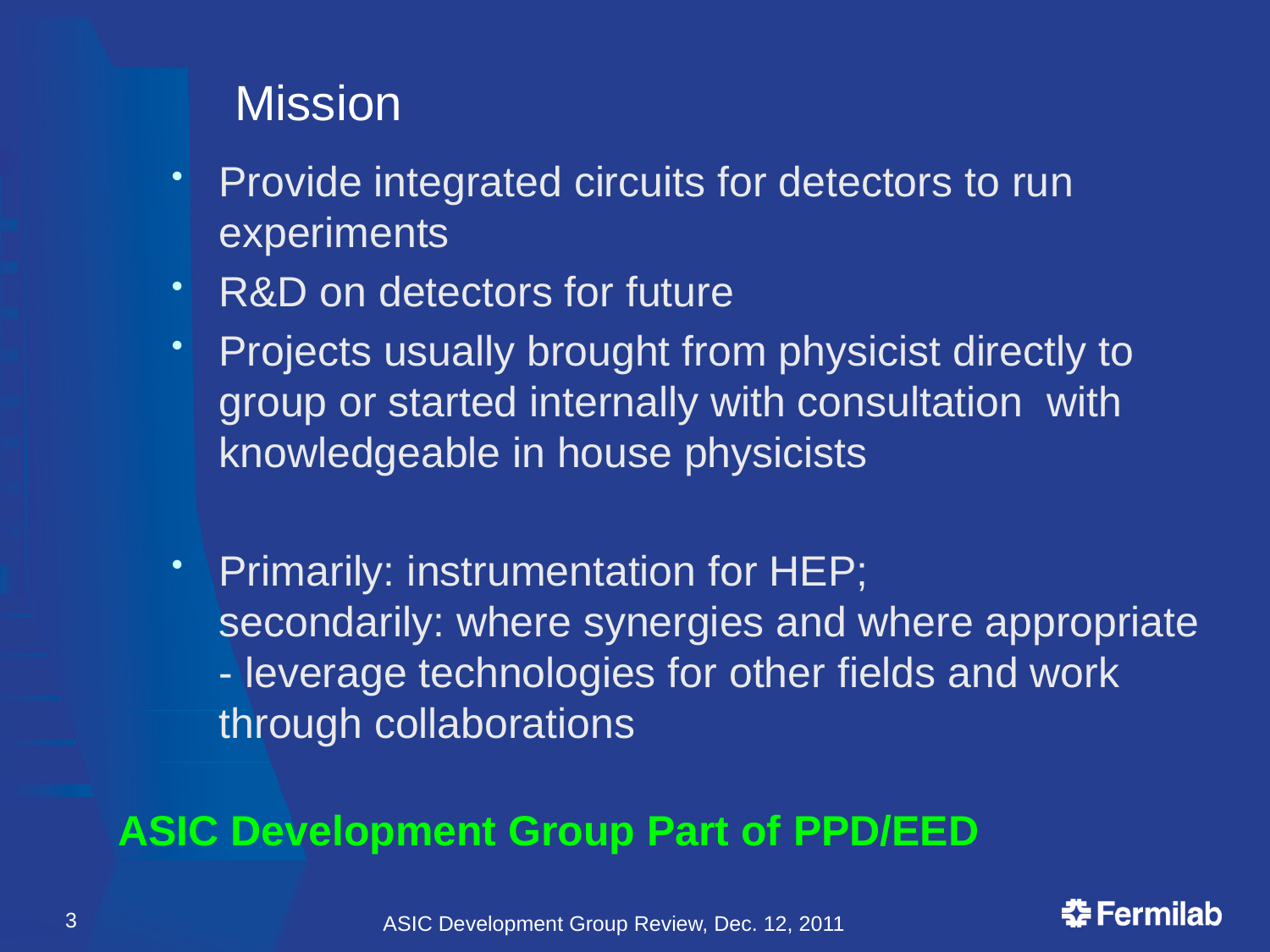

Mission
Provide integrated circuits for detectors to run experiments
R&D on detectors for future
Projects usually brought from physicist directly to group or started internally with consultation  with knowledgeable in house physicists

Primarily: instrumentation for HEP;
secondarily: where synergies and where appropriate
- leverage technologies for other fields and work through collaborations
ASIC Development Group Part of PPD/EED
3
ASIC Development Group Review, Dec. 12, 2011